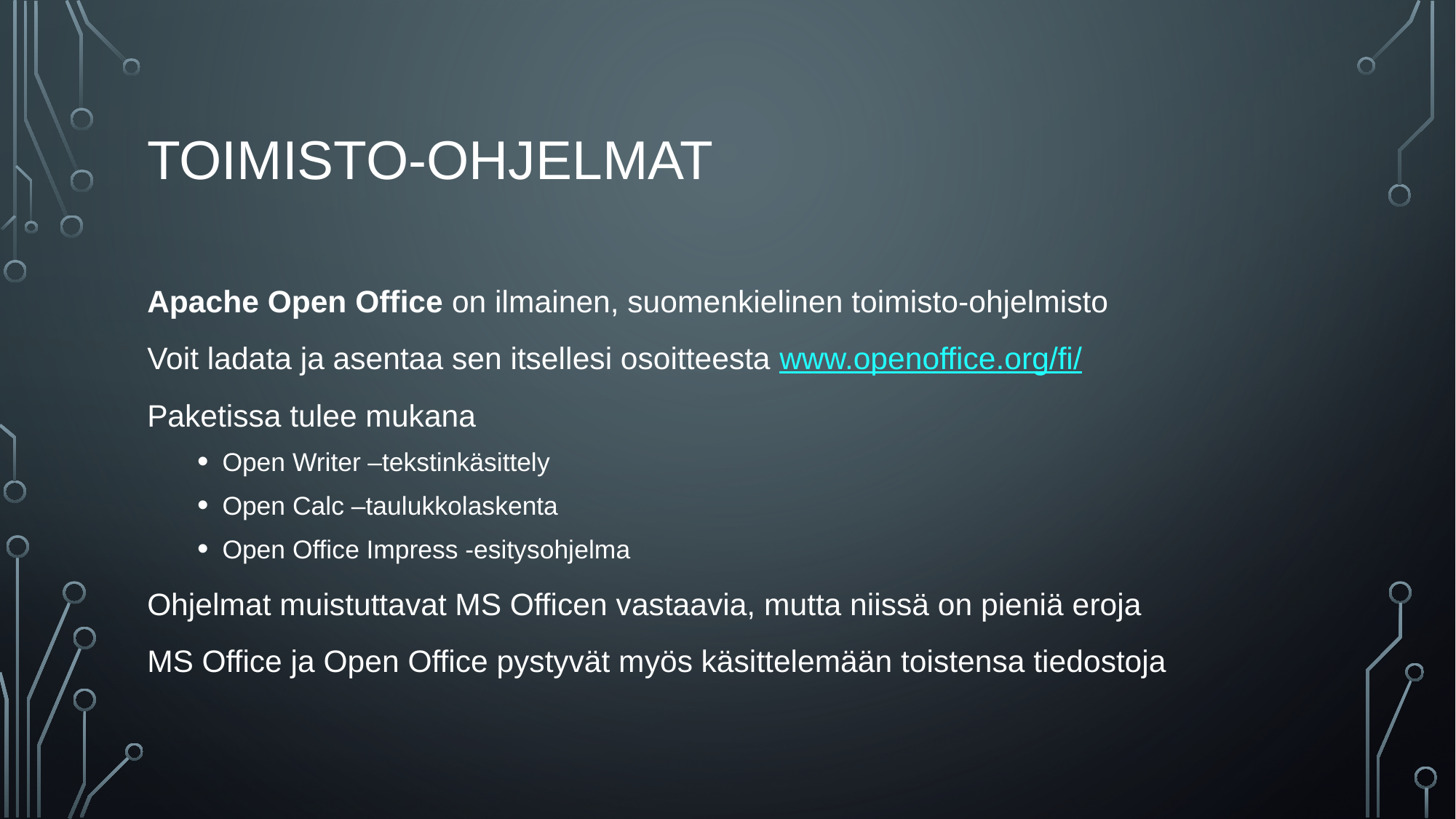

# Toimisto-ohjelmat
Apache Open Office on ilmainen, suomenkielinen toimisto-ohjelmisto
Voit ladata ja asentaa sen itsellesi osoitteesta www.openoffice.org/fi/
Paketissa tulee mukana
Open Writer –tekstinkäsittely
Open Calc –taulukkolaskenta
Open Office Impress -esitysohjelma
Ohjelmat muistuttavat MS Officen vastaavia, mutta niissä on pieniä eroja
MS Office ja Open Office pystyvät myös käsittelemään toistensa tiedostoja